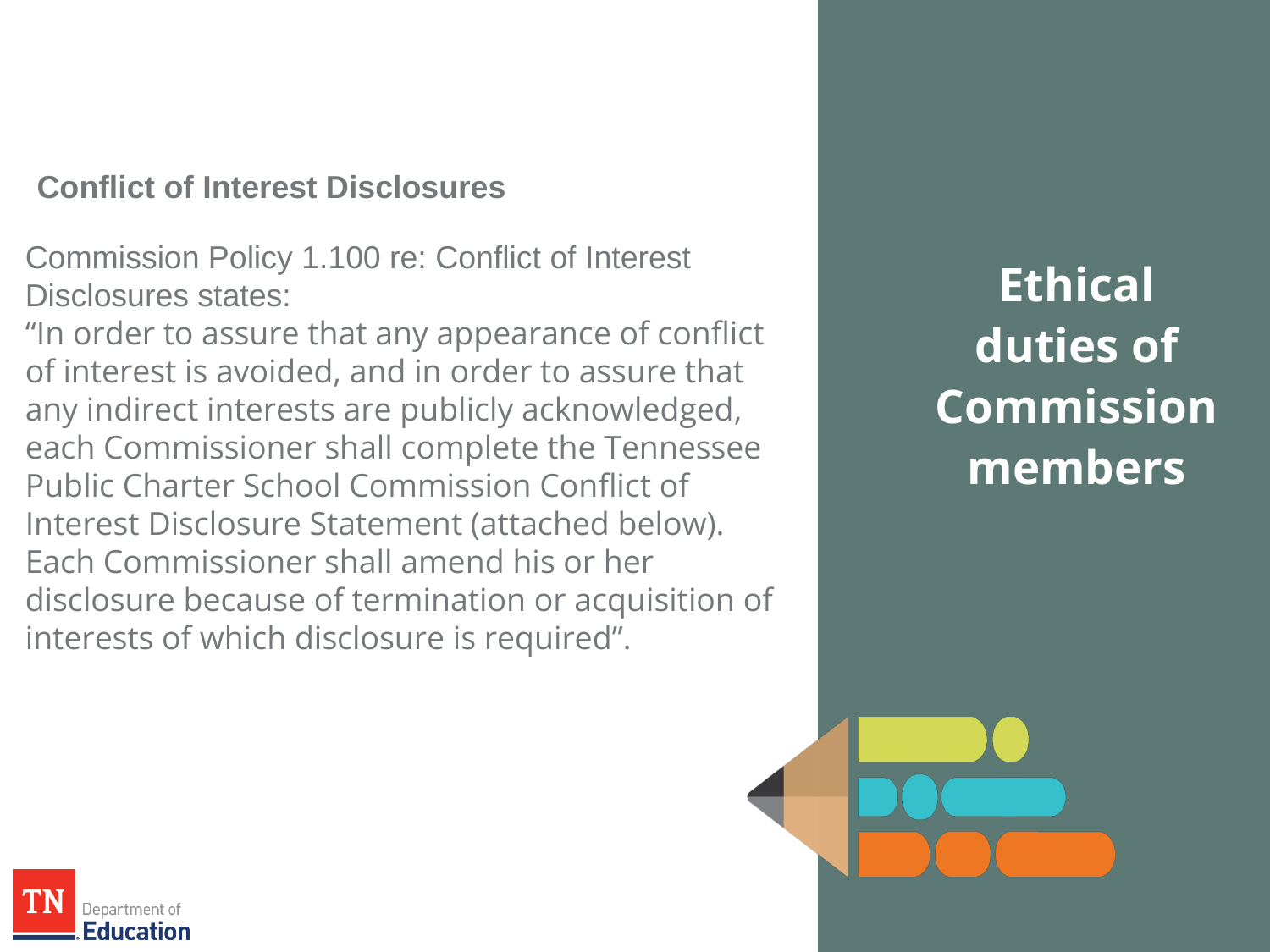

Conflict of Interest Disclosures

Commission Policy 1.100 re: Conflict of Interest Disclosures states:
“In order to assure that any appearance of conflict of interest is avoided, and in order to assure that any indirect interests are publicly acknowledged, each Commissioner shall complete the Tennessee Public Charter School Commission Conflict of Interest Disclosure Statement (attached below). Each Commissioner shall amend his or her disclosure because of termination or acquisition of interests of which disclosure is required”.

Ethical duties of Commission members